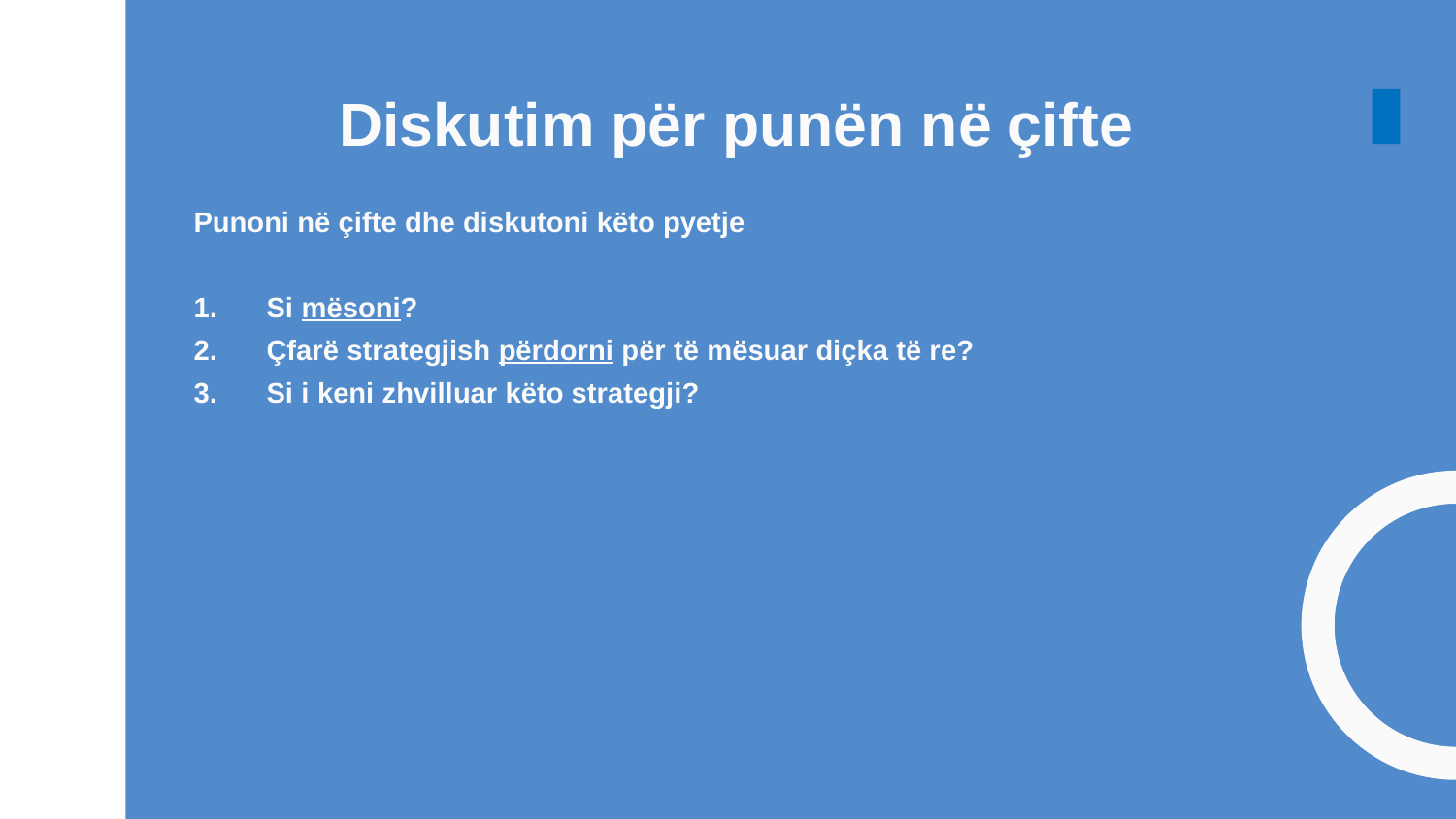

# Diskutim për punën në çifte
Punoni në çifte dhe diskutoni këto pyetje

Si mësoni?
Çfarë strategjish përdorni për të mësuar diçka të re?
Si i keni zhvilluar këto strategji?